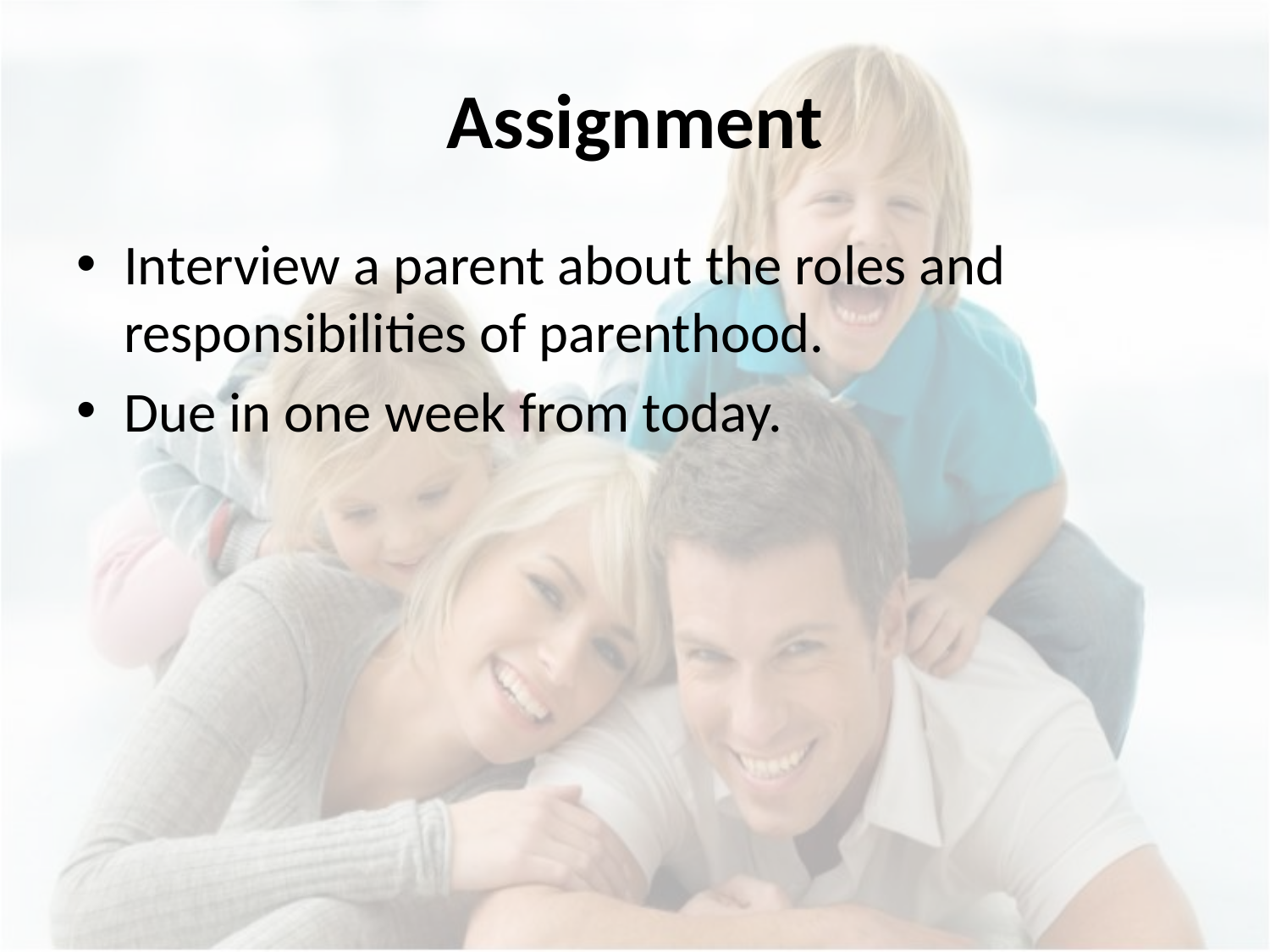

# Assignment
Interview a parent about the roles and responsibilities of parenthood.
Due in one week from today.